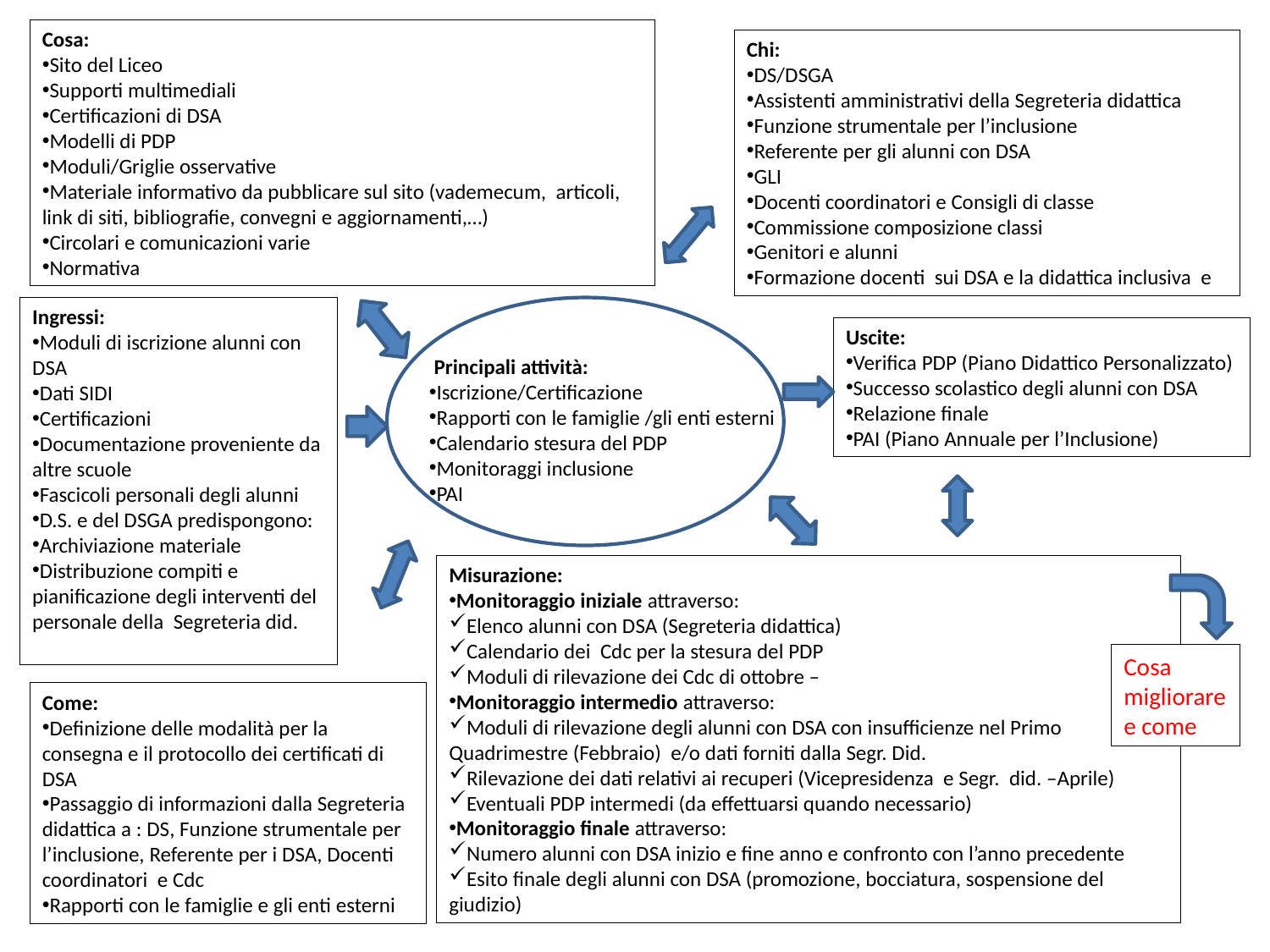

Cosa:
Sito del Liceo
Supporti multimediali
Certificazioni di DSA
Modelli di PDP
Moduli/Griglie osservative
Materiale informativo da pubblicare sul sito (vademecum,  articoli, link di siti, bibliografie, convegni e aggiornamenti,…)
Circolari e comunicazioni varie
Normativa
Chi:
DS/DSGA
Assistenti amministrativi della Segreteria didattica
Funzione strumentale per l’inclusione
Referente per gli alunni con DSA
GLI
Docenti coordinatori e Consigli di classe
Commissione composizione classi
Genitori e alunni
Formazione docenti  sui DSA e la didattica inclusiva  e

Ingressi:
Moduli di iscrizione alunni con DSA
Dati SIDI
Certificazioni
Documentazione proveniente da altre scuole
Fascicoli personali degli alunni
D.S. e del DSGA predispongono:
Archiviazione materiale
Distribuzione compiti e pianificazione degli interventi del personale della  Segreteria did.

Uscite:
Verifica PDP (Piano Didattico Personalizzato)
Successo scolastico degli alunni con DSA
Relazione finale
PAI (Piano Annuale per l’Inclusione)
 Principali attività:
Iscrizione/Certificazione
Rapporti con le famiglie /gli enti esterni
Calendario stesura del PDP
Monitoraggi inclusione
PAI

Misurazione:
Monitoraggio iniziale attraverso:
Elenco alunni con DSA (Segreteria didattica)
Calendario dei  Cdc per la stesura del PDP
Moduli di rilevazione dei Cdc di ottobre –
Monitoraggio intermedio attraverso:
Moduli di rilevazione degli alunni con DSA con insufficienze nel Primo Quadrimestre (Febbraio)  e/o dati forniti dalla Segr. Did.
Rilevazione dei dati relativi ai recuperi (Vicepresidenza  e Segr.  did. –Aprile)
Eventuali PDP intermedi (da effettuarsi quando necessario)
Monitoraggio finale attraverso:
Numero alunni con DSA inizio e fine anno e confronto con l’anno precedente
Esito finale degli alunni con DSA (promozione, bocciatura, sospensione del giudizio)

Cosa migliorare e come
Come:
Definizione delle modalità per la consegna e il protocollo dei certificati di DSA
Passaggio di informazioni dalla Segreteria didattica a : DS, Funzione strumentale per l’inclusione, Referente per i DSA, Docenti coordinatori  e Cdc
Rapporti con le famiglie e gli enti esterni